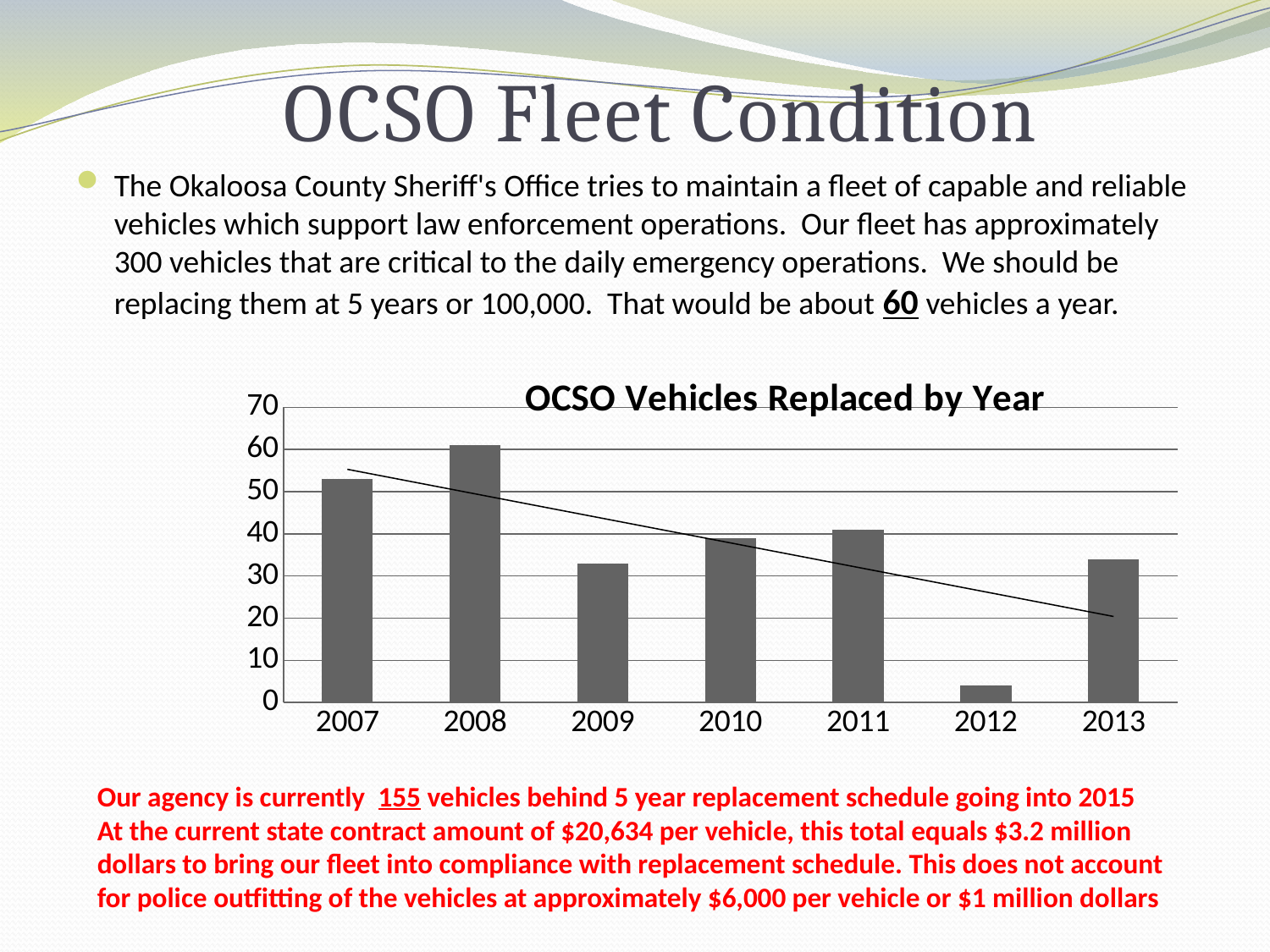

# OCSO Fleet Condition
The Okaloosa County Sheriff's Office tries to maintain a fleet of capable and reliable vehicles which support law enforcement operations.  Our fleet has approximately 300 vehicles that are critical to the daily emergency operations.  We should be replacing them at 5 years or 100,000.  That would be about 60 vehicles a year.

### Chart: OCSO Vehicles Replaced by Year

| Category | Vehicles Replaced |
|---|---|
| 2007 | 53.0 |
| 2008 | 61.0 |
| 2009 | 33.0 |
| 2010 | 39.0 |
| 2011 | 41.0 |
| 2012 | 4.0 |
| 2013 | 34.0 |
Our agency is currently  155 vehicles behind 5 year replacement schedule going into 2015
At the current state contract amount of $20,634 per vehicle, this total equals $3.2 million dollars to bring our fleet into compliance with replacement schedule. This does not account for police outfitting of the vehicles at approximately $6,000 per vehicle or $1 million dollars